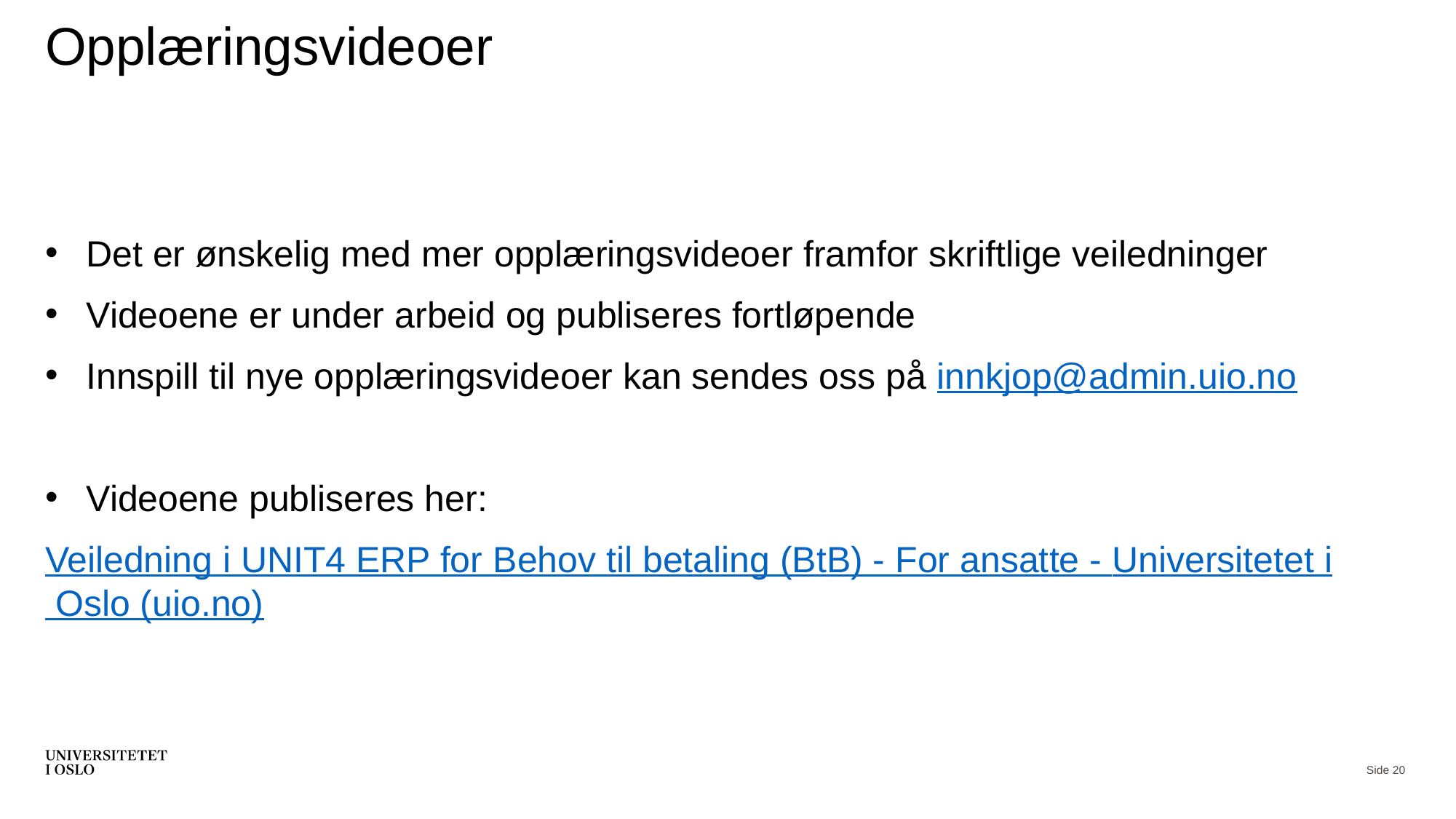

# Opplæringsvideoer

Det er ønskelig med mer opplæringsvideoer framfor skriftlige veiledninger
Videoene er under arbeid og publiseres fortløpende
Innspill til nye opplæringsvideoer kan sendes oss på innkjop@admin.uio.no

Videoene publiseres her:
Veiledning i UNIT4 ERP for Behov til betaling (BtB) - For ansatte - Universitetet i Oslo (uio.no)
Side 20